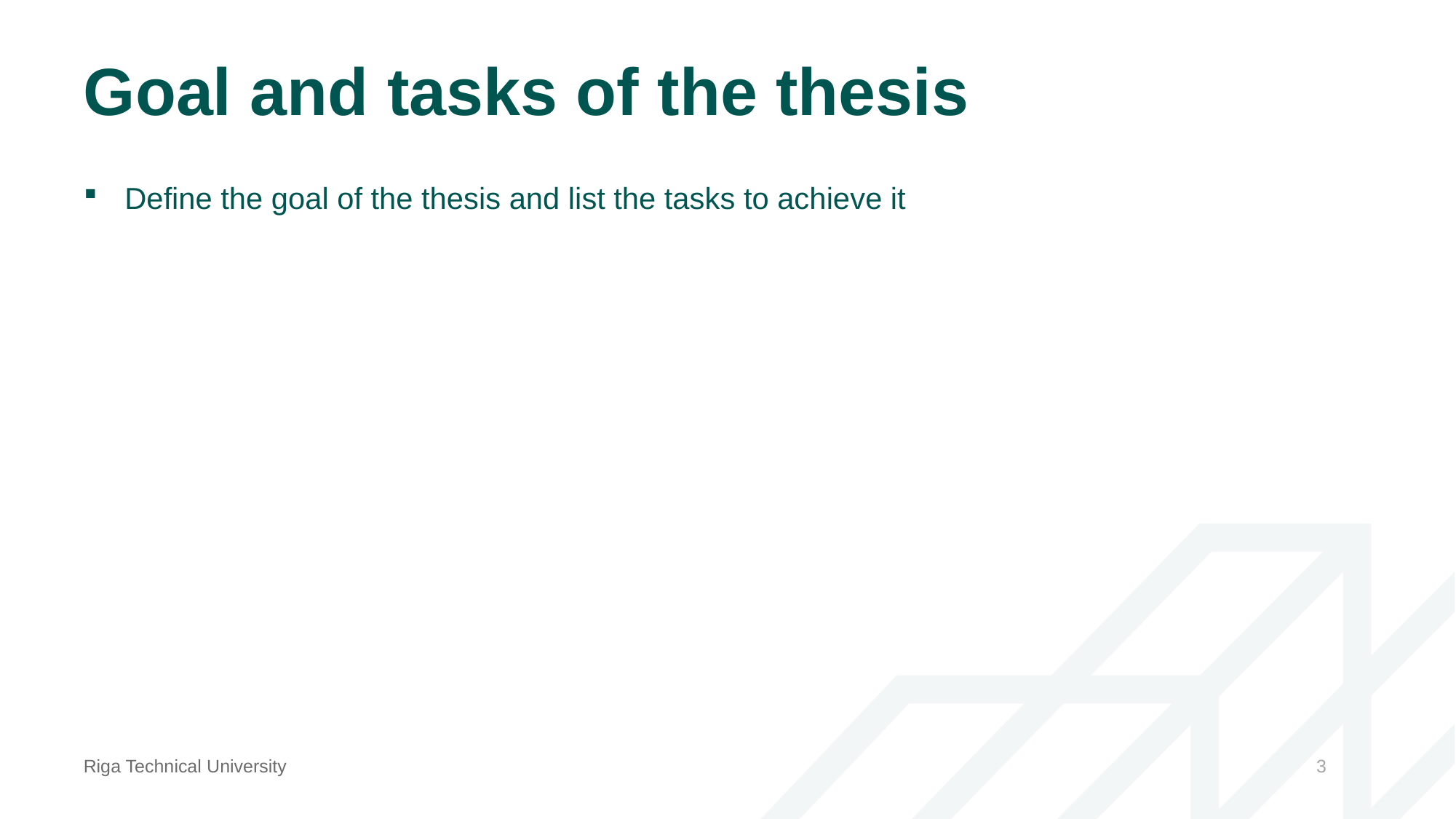

# Goal and tasks of the thesis
Define the goal of the thesis and list the tasks to achieve it
Riga Technical University